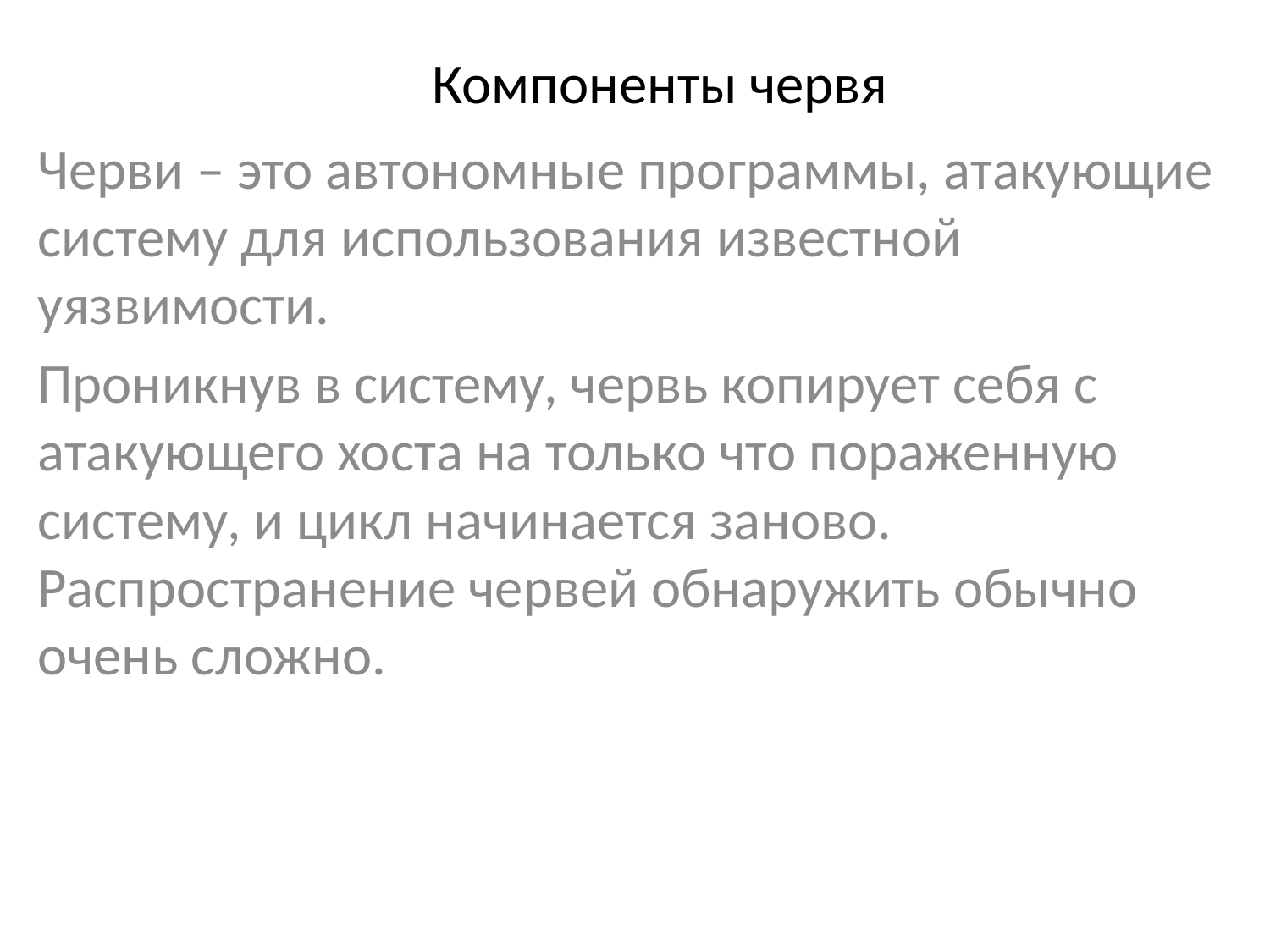

# Компоненты червя
Черви – это автономные программы, атакующие систему для использования известной уязвимости.
Проникнув в систему, червь копирует себя с атакующего хоста на только что пораженную систему, и цикл начинается заново. Распространение червей обнаружить обычно очень сложно.